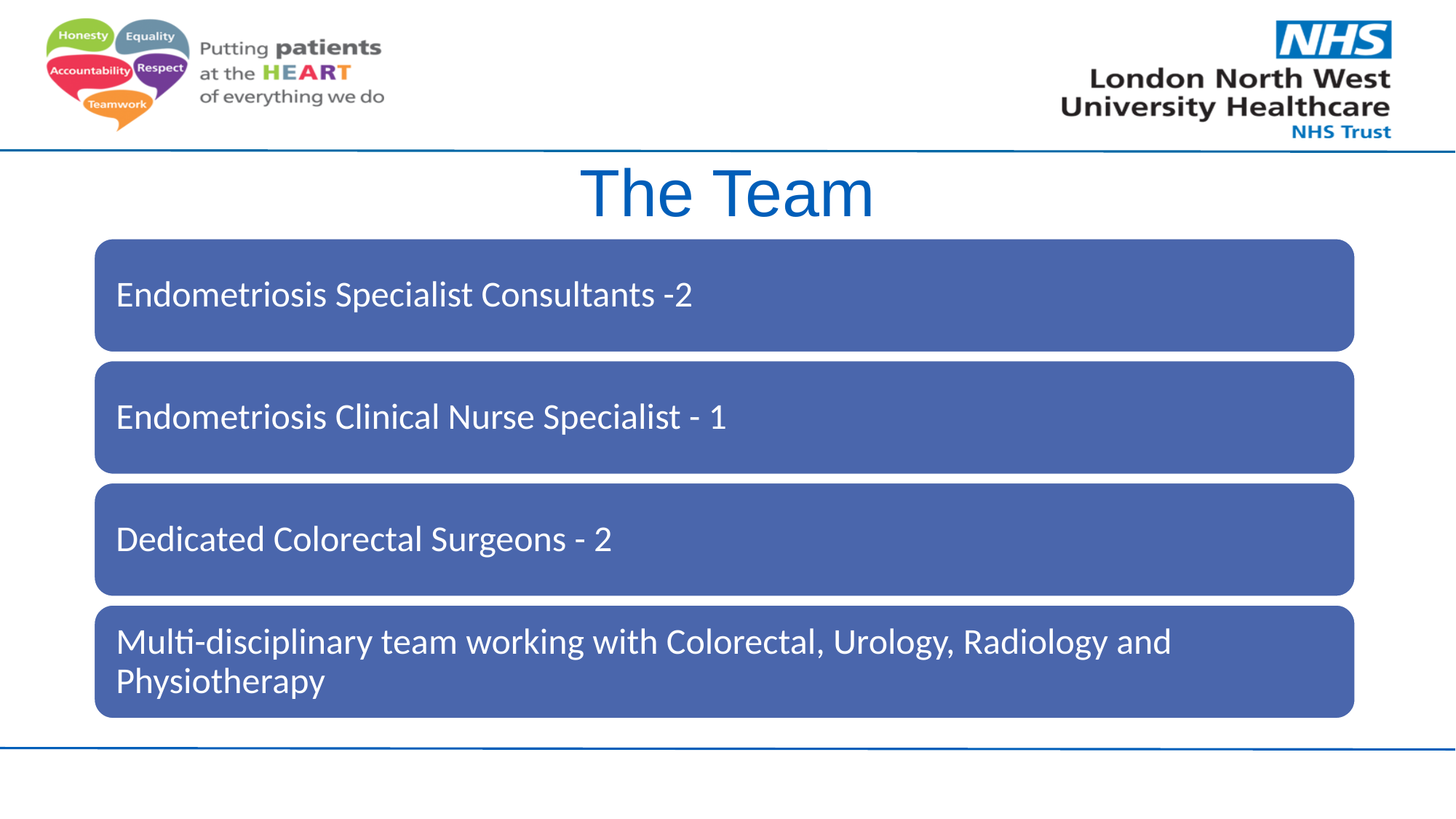

# The Team
Endometriosis Specialist Consultants -2
Endometriosis Clinical Nurse Specialist - 1
Dedicated Colorectal Surgeons - 2
Multi-disciplinary team working with Colorectal, Urology, Radiology and Physiotherapy